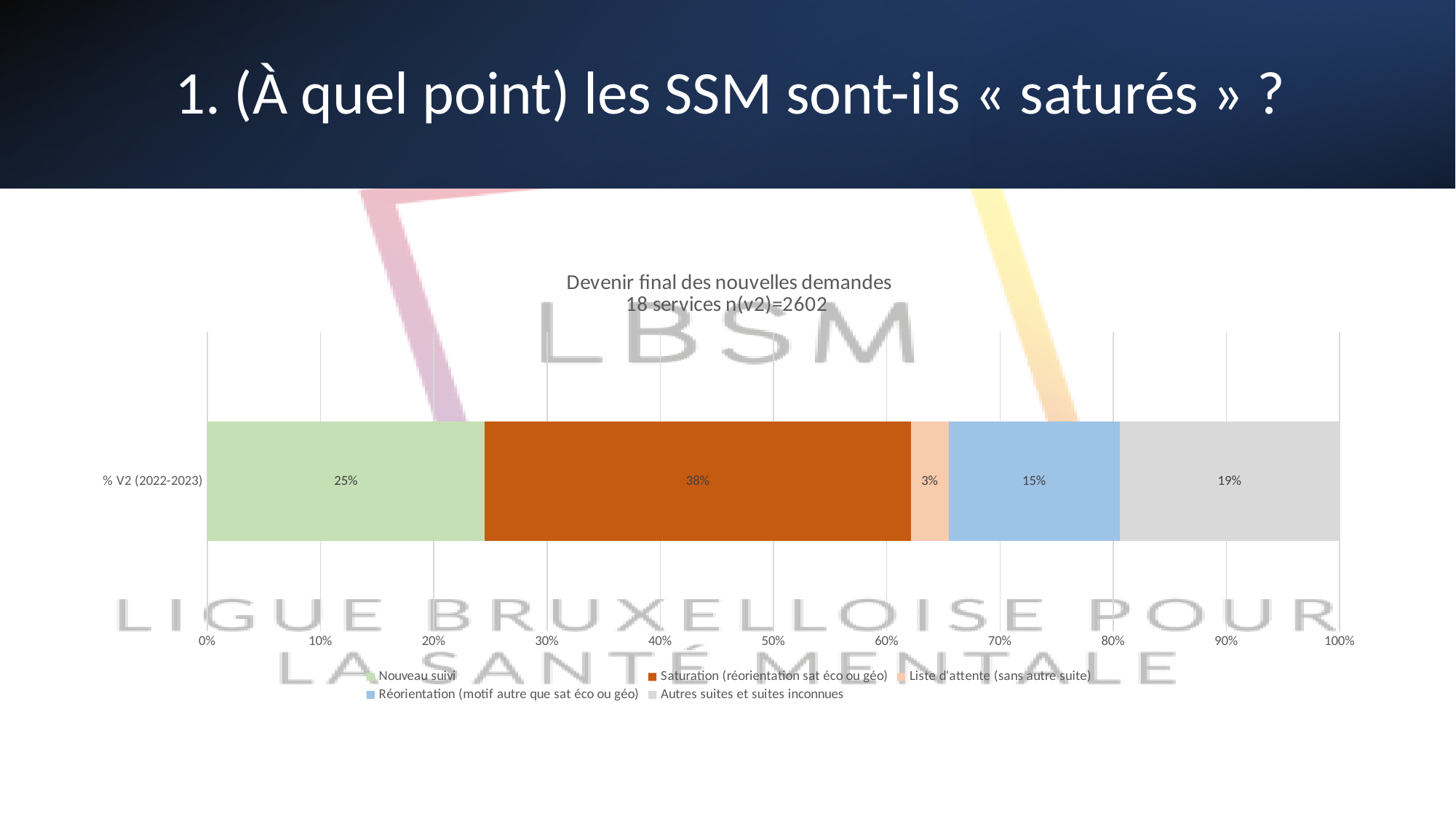

# 1. (À quel point) les SSM sont-ils « saturés » ?

### Chart: Devenir final des nouvelles demandes 18 services n(v2)=2602

| Category | Nouveau suivi | Saturation (réorientation sat éco ou géo) | Liste d'attente (sans autre suite) | Réorientation (motif autre que sat éco ou géo) | Autres suites et suites inconnues |
|---|---|---|---|---|---|
| % V2 (2022-2023) | 0.24519600307455802 | 0.3762490392006149 | 0.0334358186010761 | 0.15103766333589547 | 0.1940814757878555 |